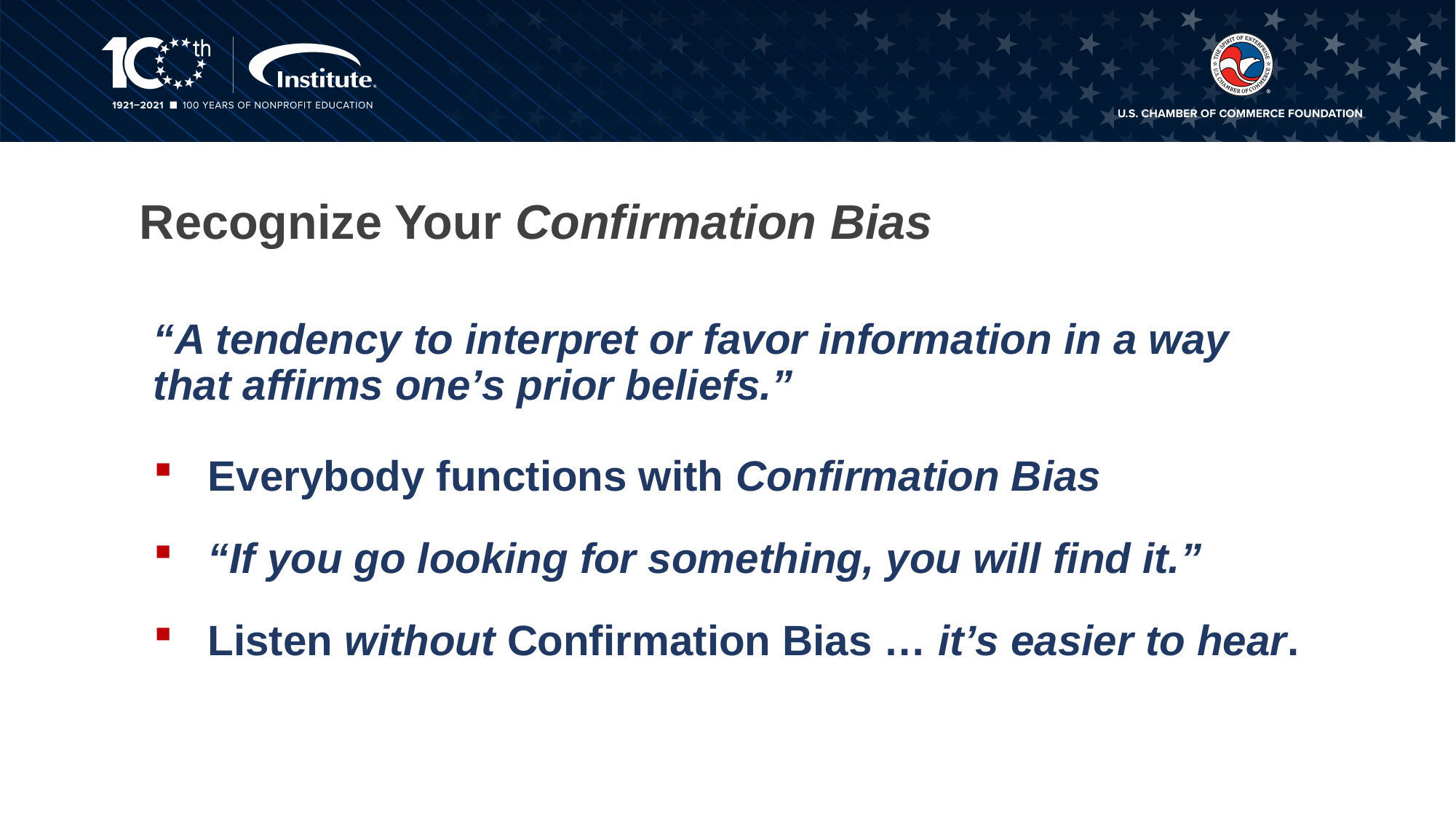

# Recognize Your Confirmation Bias
“A tendency to interpret or favor information in a way that affirms one’s prior beliefs.”
Everybody functions with Confirmation Bias
“If you go looking for something, you will find it.”
Listen without Confirmation Bias … it’s easier to hear.